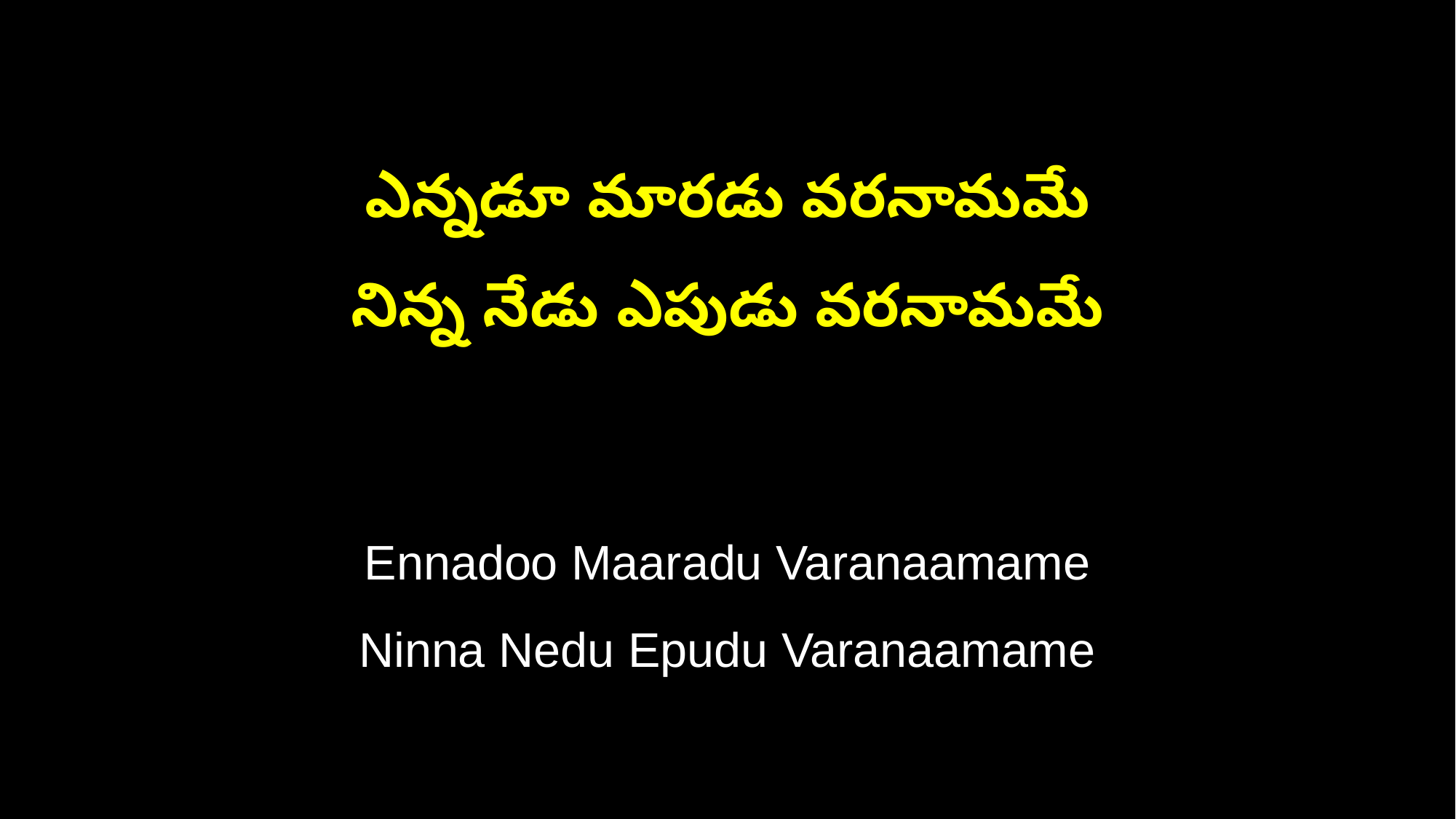

ఎన్నడూ మారడు వరనామమే
నిన్న నేడు ఎపుడు వరనామమే
Ennadoo Maaradu Varanaamame
Ninna Nedu Epudu Varanaamame